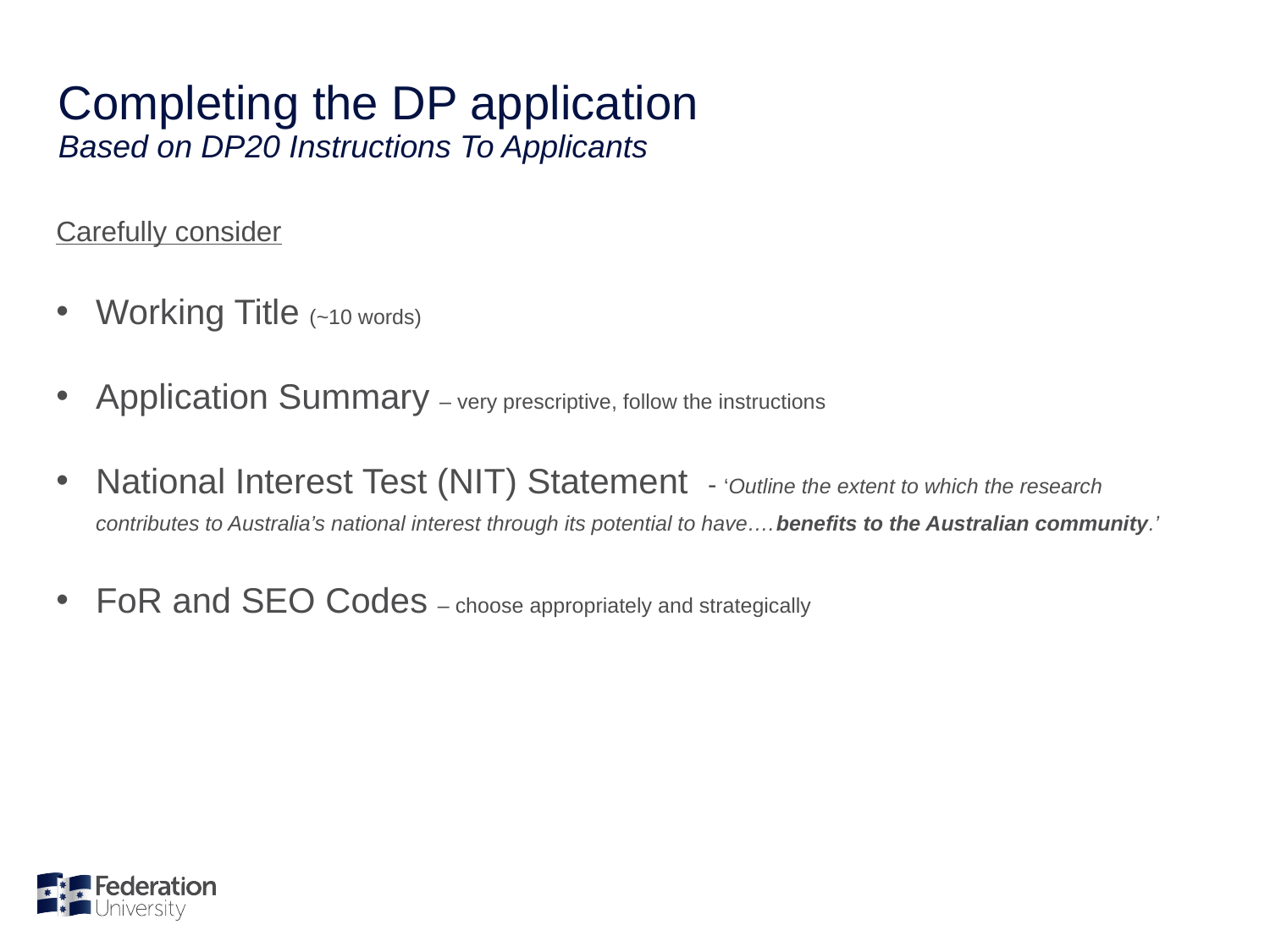

# Completing the DP application Based on DP20 Instructions To Applicants
Carefully consider
Working Title (~10 words)
Application Summary – very prescriptive, follow the instructions
National Interest Test (NIT) Statement  - ‘Outline the extent to which the research contributes to Australia’s national interest through its potential to have….benefits to the Australian community.’
FoR and SEO Codes – choose appropriately and strategically